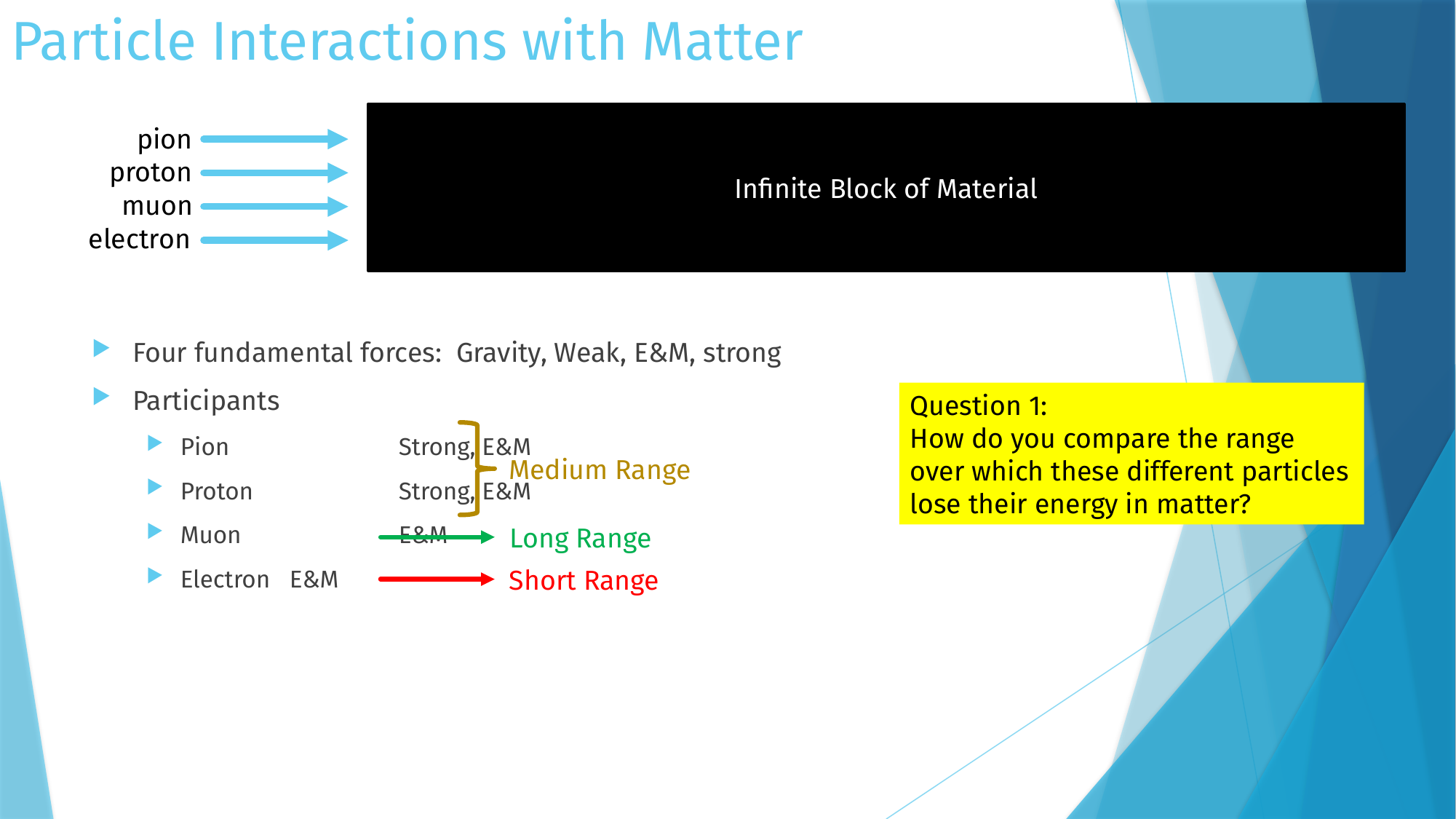

# Particle Interactions with Matter
Infinite Block of Material
pion
proton
muon
electron
Four fundamental forces:  Gravity, Weak, E&M, strong
Participants
Pion		Strong, E&M
Proton		Strong, E&M
Muon		E&M
Electron	E&M
Bremsstrahlung sets in for the electron.
Allows short detector
Allows high precision
Question 1:
How do you compare the range over which these different particles lose their energy in matter?

Medium Range
Long Range
Short Range